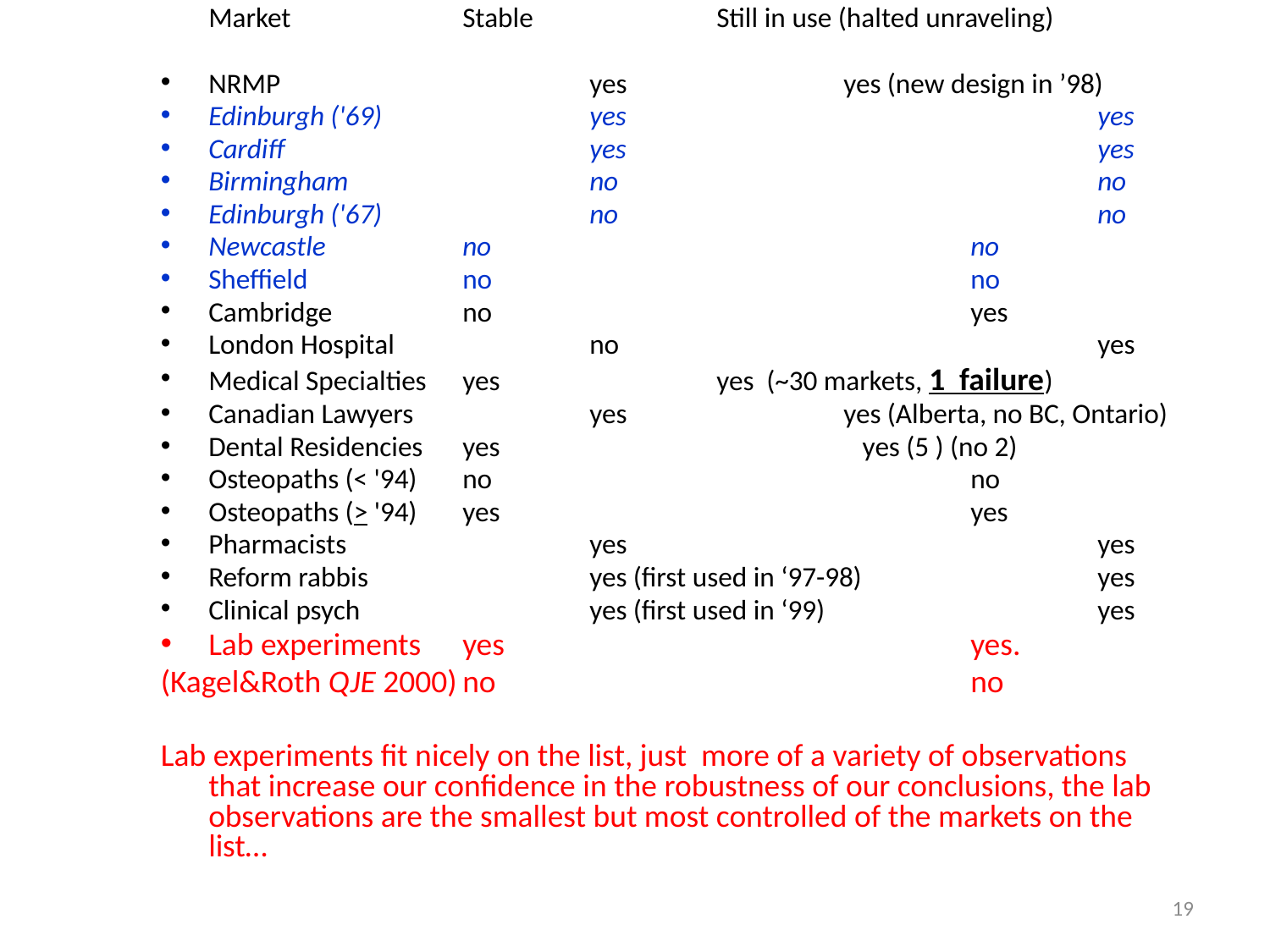

Market		Stable		Still in use (halted unraveling)

NRMP 			yes		yes (new design in ’98)
Edinburgh ('69)		yes				yes
Cardiff			yes				yes
Birmingham		no				no
Edinburgh ('67)		no				no
Newcastle		no				no
Sheffield		no				no
Cambridge		no				yes
London Hospital		no				yes
Medical Specialties	yes		yes  (~30 markets, 1  failure)
Canadian Lawyers		yes		yes (Alberta, no BC, Ontario)
Dental Residencies	yes			   yes (5 ) (no 2)
Osteopaths (< '94)	no				no
Osteopaths (> '94)	yes			    	yes
Pharmacists		yes			   	yes
Reform rabbis		yes (first used in ‘97-98)		yes
Clinical psych		yes (first used in ‘99)			yes
Lab experiments	yes				yes.
(Kagel&Roth QJE 2000)	no				no

Lab experiments fit nicely on the list, just  more of a variety of observations that increase our confidence in the robustness of our conclusions, the lab observations are the smallest but most controlled of the markets on the list…
#
19